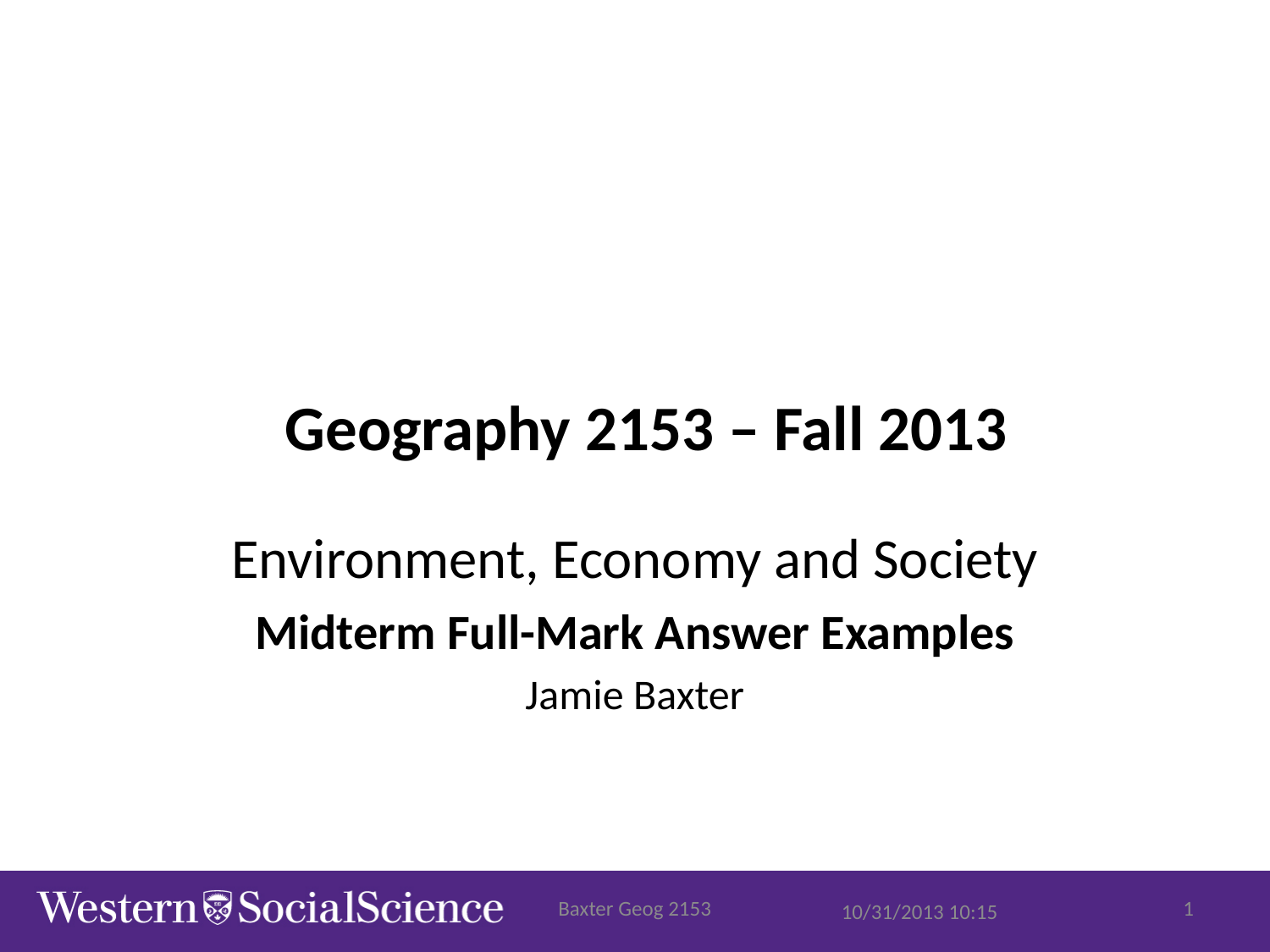

# Geography 2153 – Fall 2013
Environment, Economy and Society
Midterm Full-Mark Answer Examples
Jamie Baxter
Baxter Geog 2153
1
10/31/2013 10:15